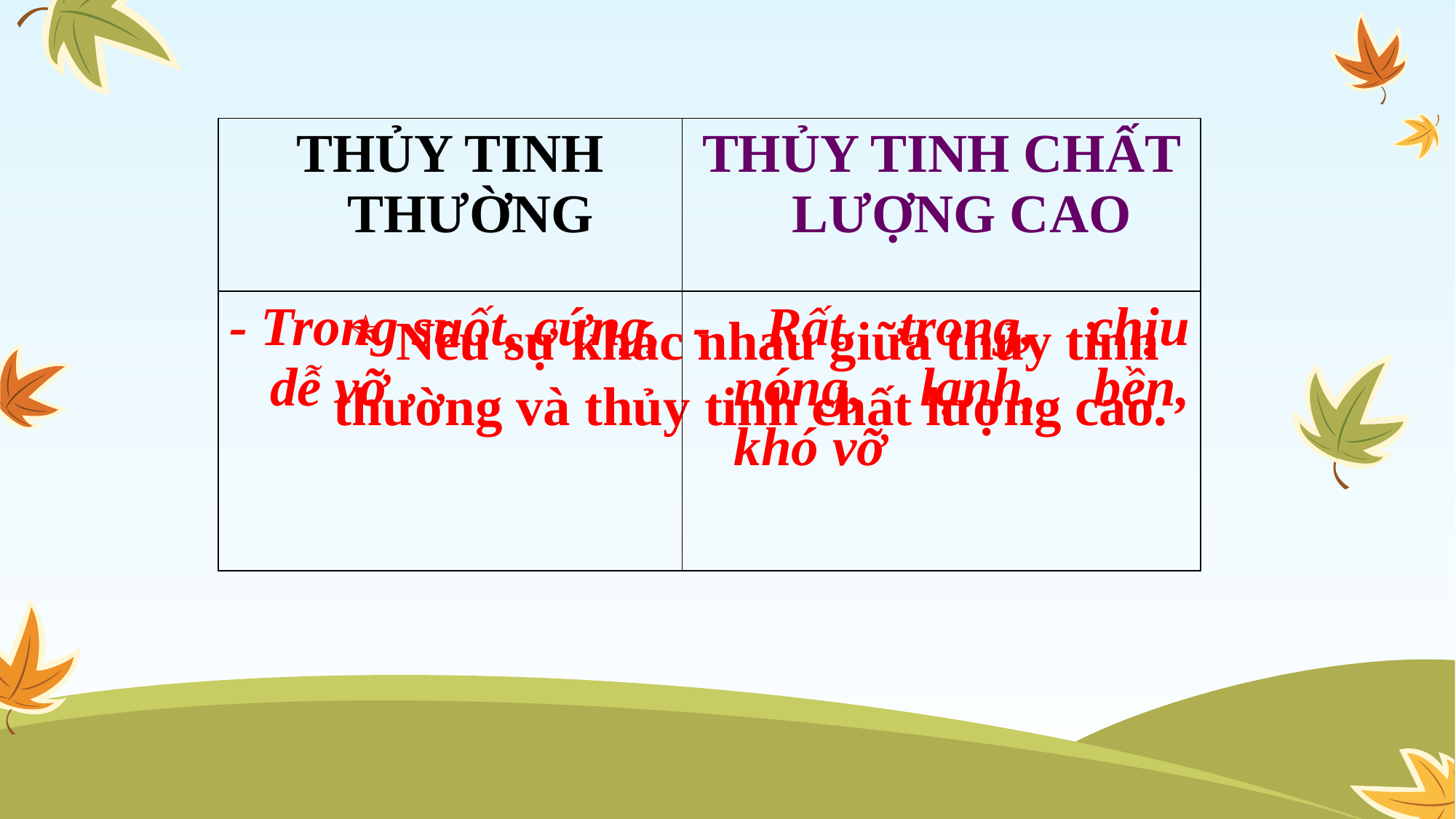

| THỦY TINH THƯỜNG | THỦY TINH CHẤT LƯỢNG CAO |
| --- | --- |
| - Trong suốt, cứng, dễ vỡ | - Rất trong, chịu nóng, lạnh, bền, khó vỡ |
Nêu sự khác nhau giữa thủy tinh
 thường và thủy tinh chất lượng cao.